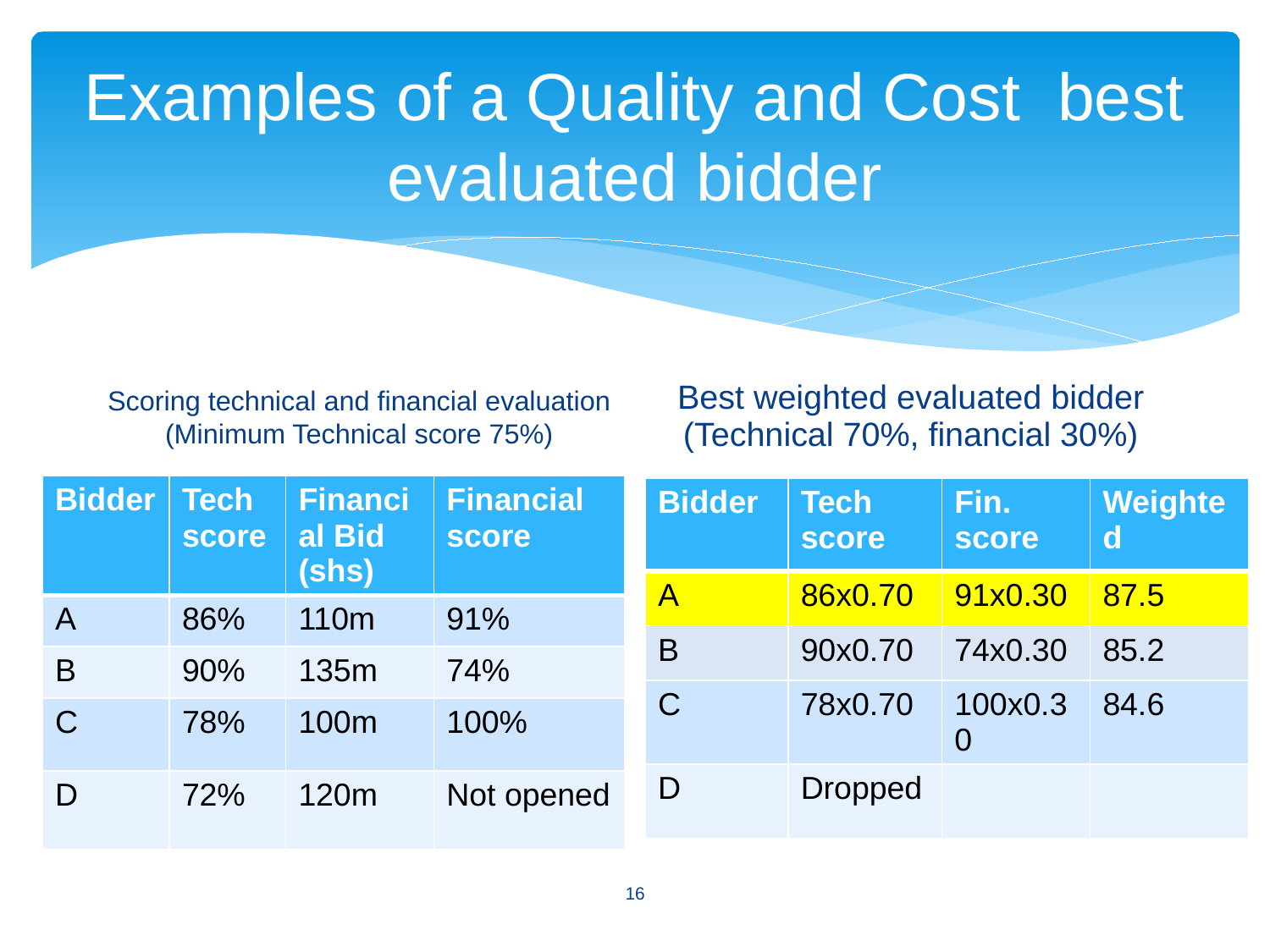

# Examples of a Quality and Cost  best evaluated bidder
Best weighted evaluated bidder (Technical 70%, financial 30%)
Scoring technical and financial evaluation (Minimum Technical score 75%)
| Bidder | Tech score | Financial Bid (shs) | Financial score |
| --- | --- | --- | --- |
| A | 86% | 110m | 91% |
| B | 90% | 135m | 74% |
| C | 78% | 100m | 100% |
| D | 72% | 120m | Not opened |
| Bidder | Tech score | Fin. score | Weighted |
| --- | --- | --- | --- |
| A | 86x0.70 | 91x0.30 | 87.5 |
| B | 90x0.70 | 74x0.30 | 85.2 |
| C | 78x0.70 | 100x0.30 | 84.6 |
| D | Dropped |  |  |
16